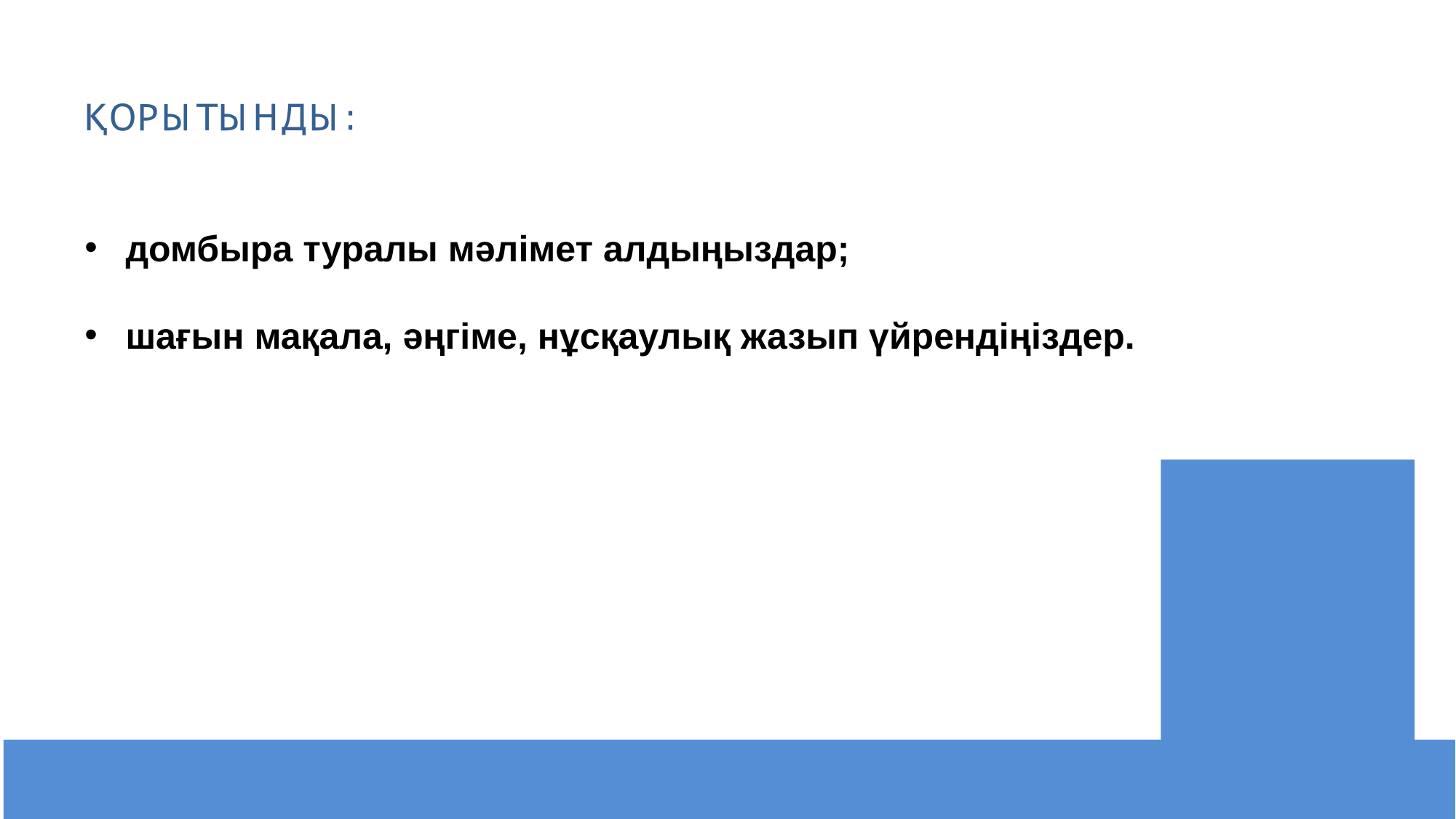

11
ҚОРЫТЫНДЫ:

домбыра туралы мәлімет алдыңыздар;

шағын мақала, әңгіме, нұсқаулық жазып үйрендіңіздер.